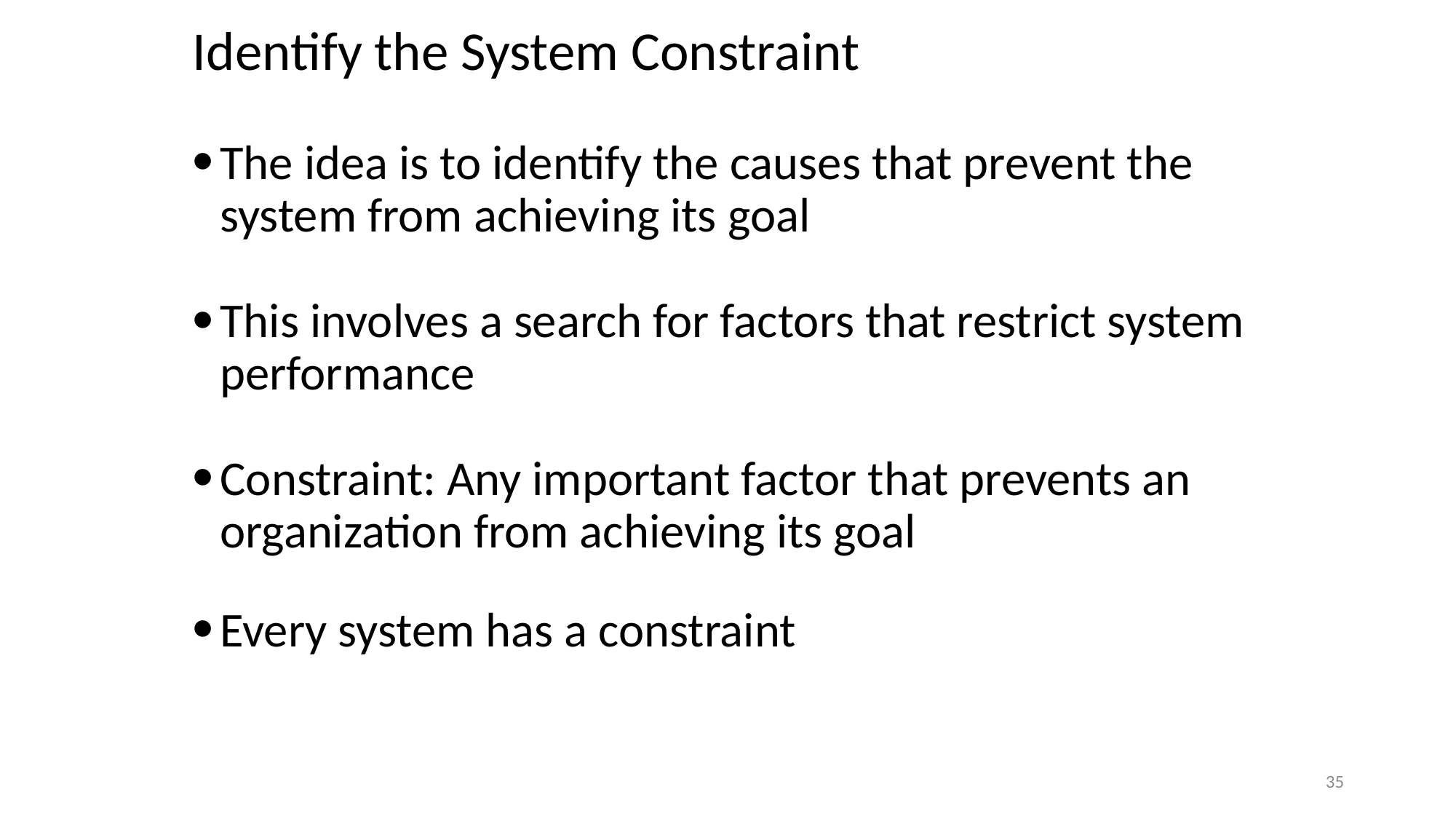

# Identify the System Constraint
The idea is to identify the causes that prevent the system from achieving its goal

This involves a search for factors that restrict system performance

Constraint: Any important factor that prevents an organization from achieving its goal

Every system has a constraint

35